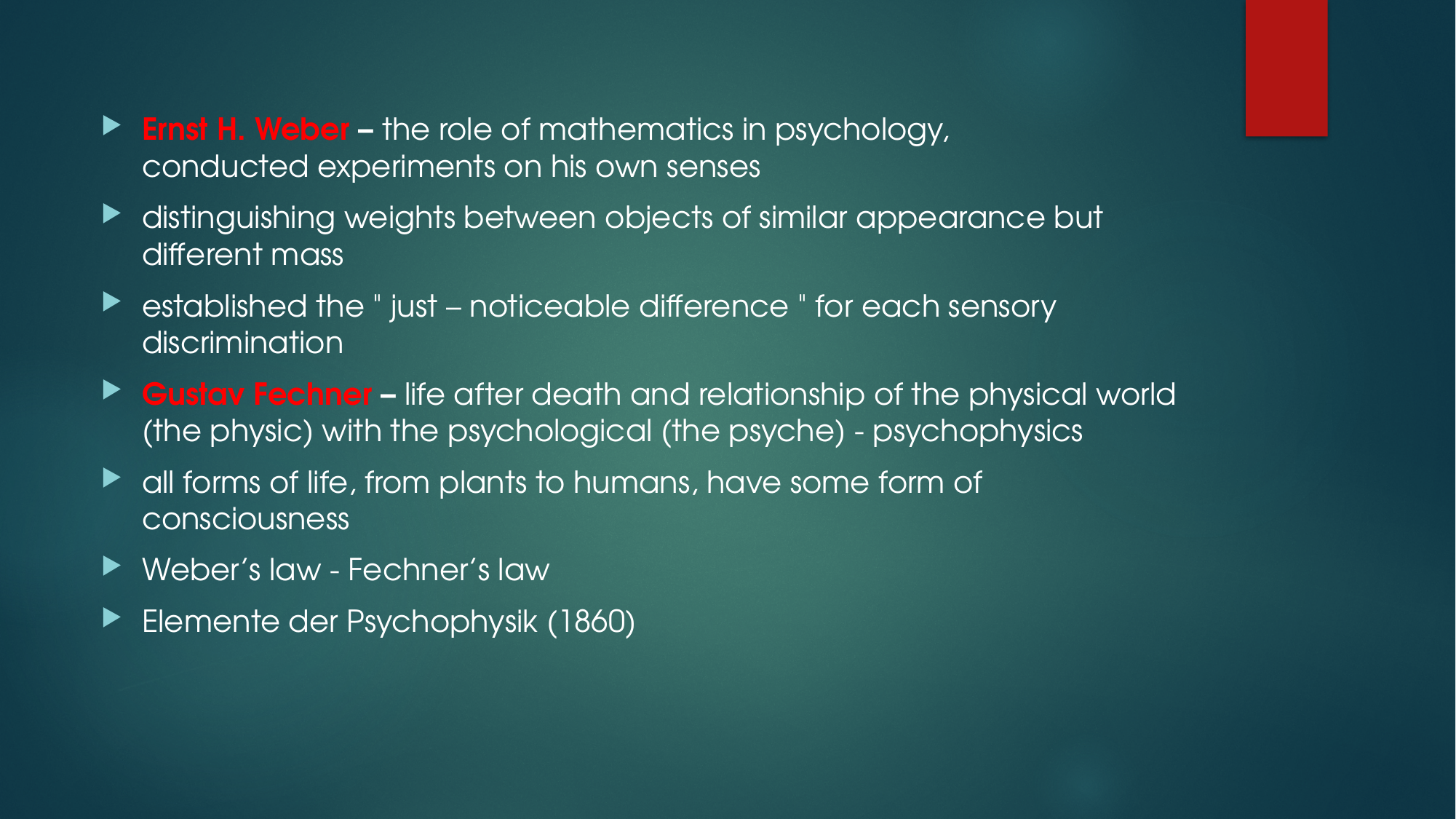

Ernst H. Weber – the role of mathematics in psychology, conducted experiments on his own senses
distinguishing weights between objects of similar appearance but different mass
established the " just – noticeable difference " for each sensory discrimination
Gustav Fechner – life after death and relationship of the physical world (the physic) with the psychological (the psyche) - psychophysics
all forms of life, from plants to humans, have some form of consciousness
Weber’s law - Fechner’s law
Elemente der Psychophysik (1860)